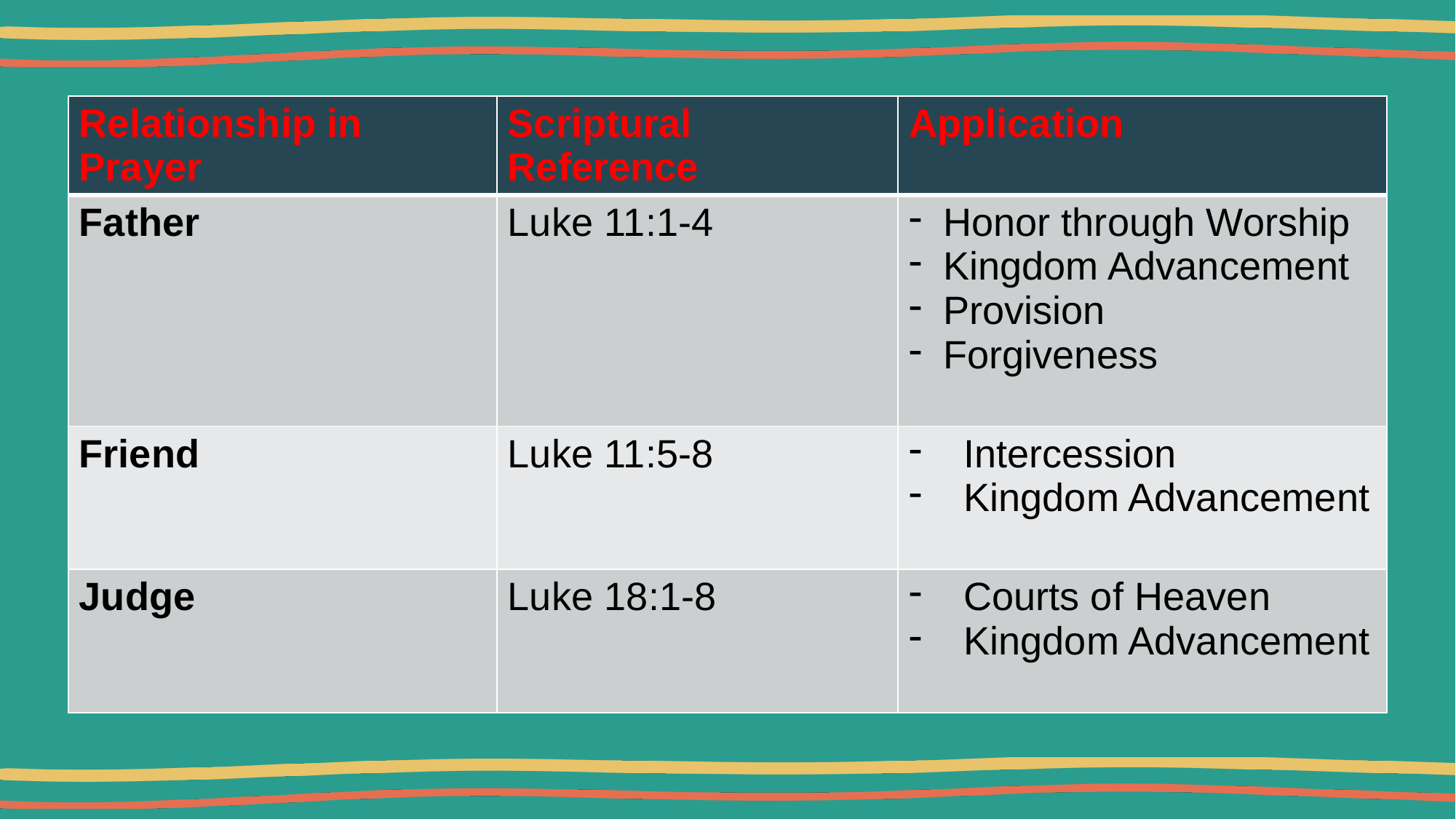

| Relationship in Prayer | Scriptural Reference | Application |
| --- | --- | --- |
| Father | Luke 11:1-4 | Honor through Worship Kingdom Advancement Provision Forgiveness |
| Friend | Luke 11:5-8 | Intercession Kingdom Advancement |
| Judge | Luke 18:1-8 | Courts of Heaven Kingdom Advancement |
# Conclusion